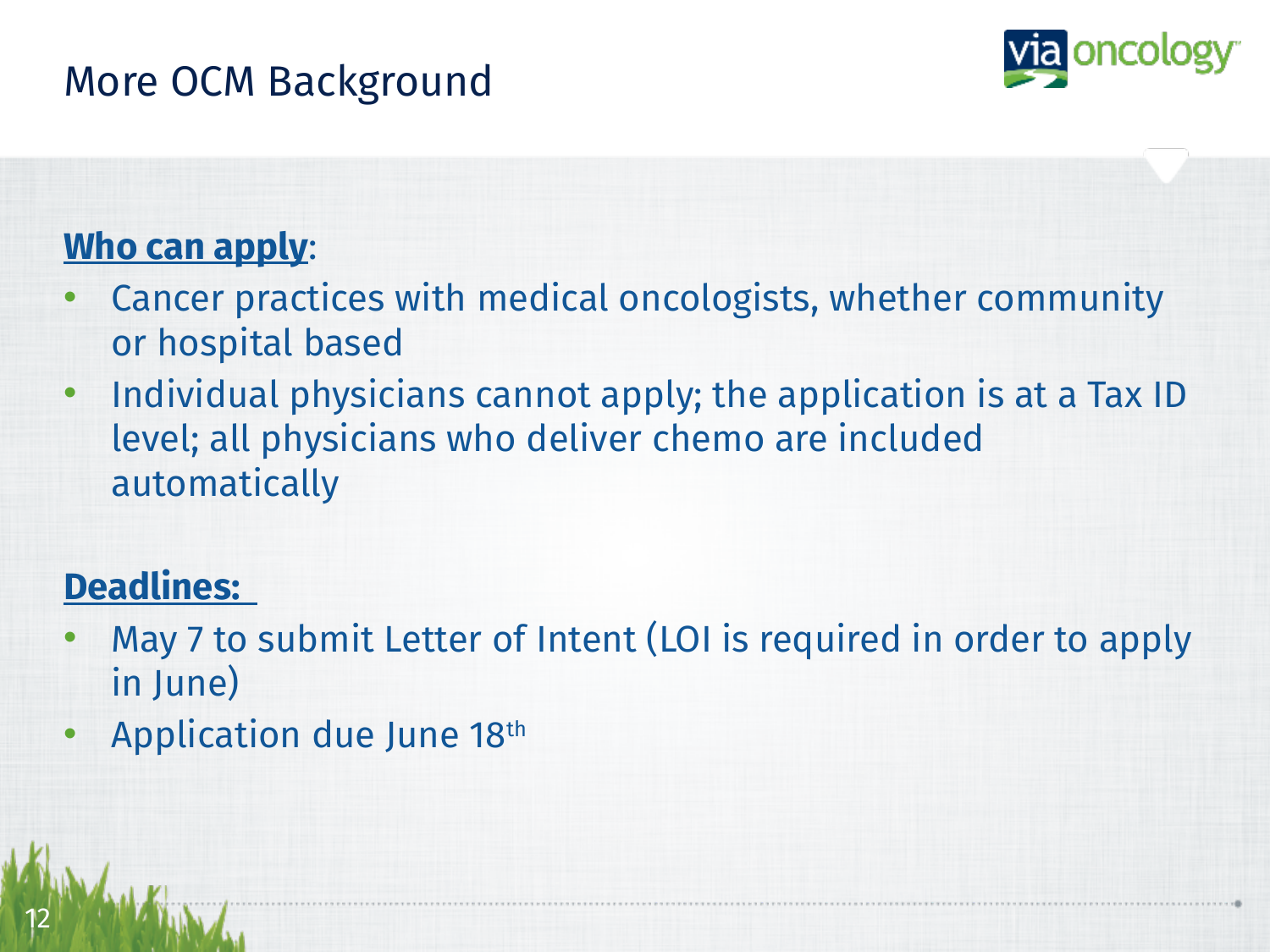

# More OCM Background
Who can apply:
Cancer practices with medical oncologists, whether community or hospital based
Individual physicians cannot apply; the application is at a Tax ID level; all physicians who deliver chemo are included automatically

Deadlines:
May 7 to submit Letter of Intent (LOI is required in order to apply in June)
Application due June 18th

12